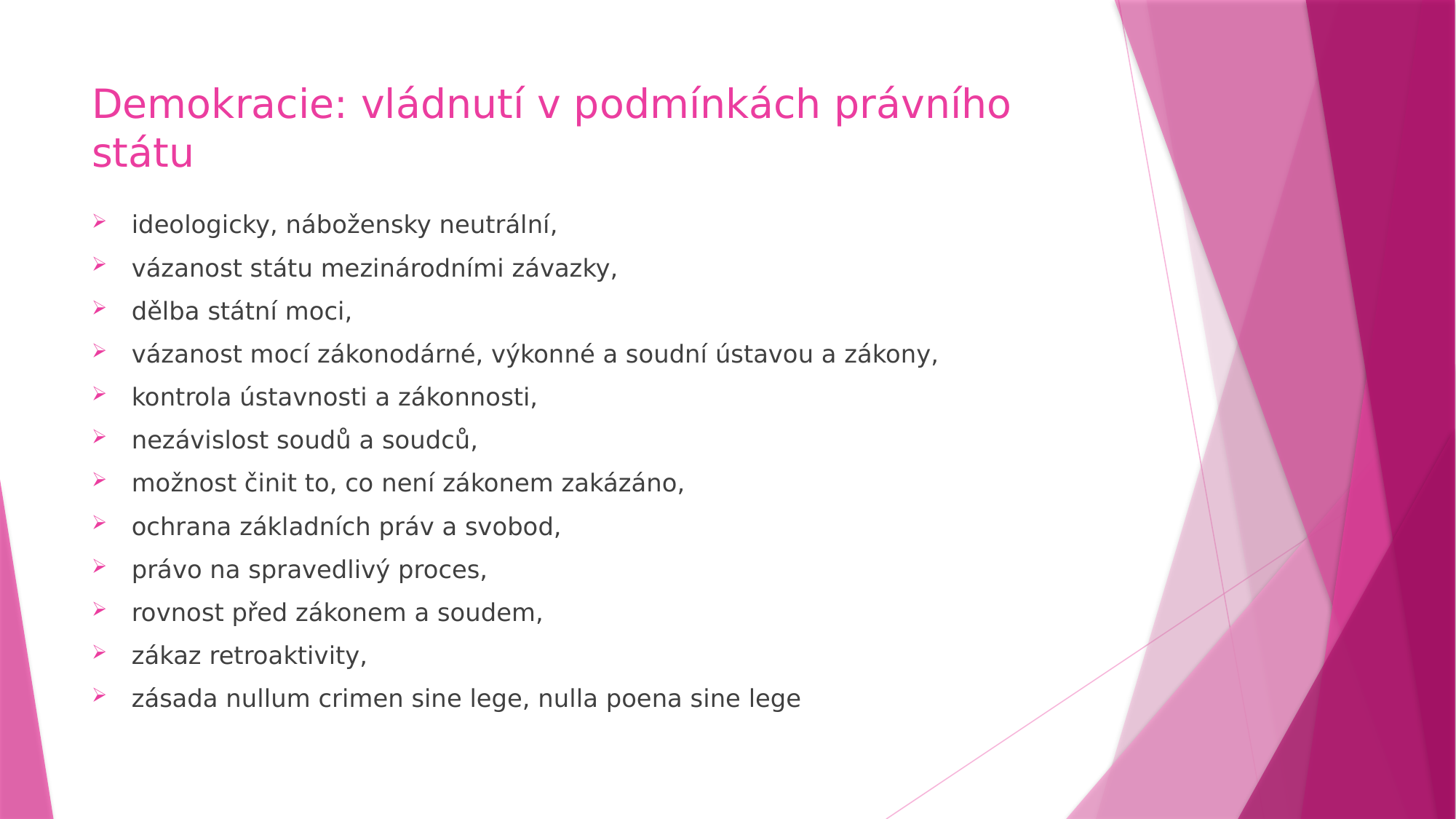

# Demokracie: vládnutí v podmínkách právního státu
ideologicky, nábožensky neutrální,
vázanost státu mezinárodními závazky,
dělba státní moci,
vázanost mocí zákonodárné, výkonné a soudní ústavou a zákony,
kontrola ústavnosti a zákonnosti,
nezávislost soudů a soudců,
možnost činit to, co není zákonem zakázáno,
ochrana základních práv a svobod,
právo na spravedlivý proces,
rovnost před zákonem a soudem,
zákaz retroaktivity,
zásada nullum crimen sine lege, nulla poena sine lege